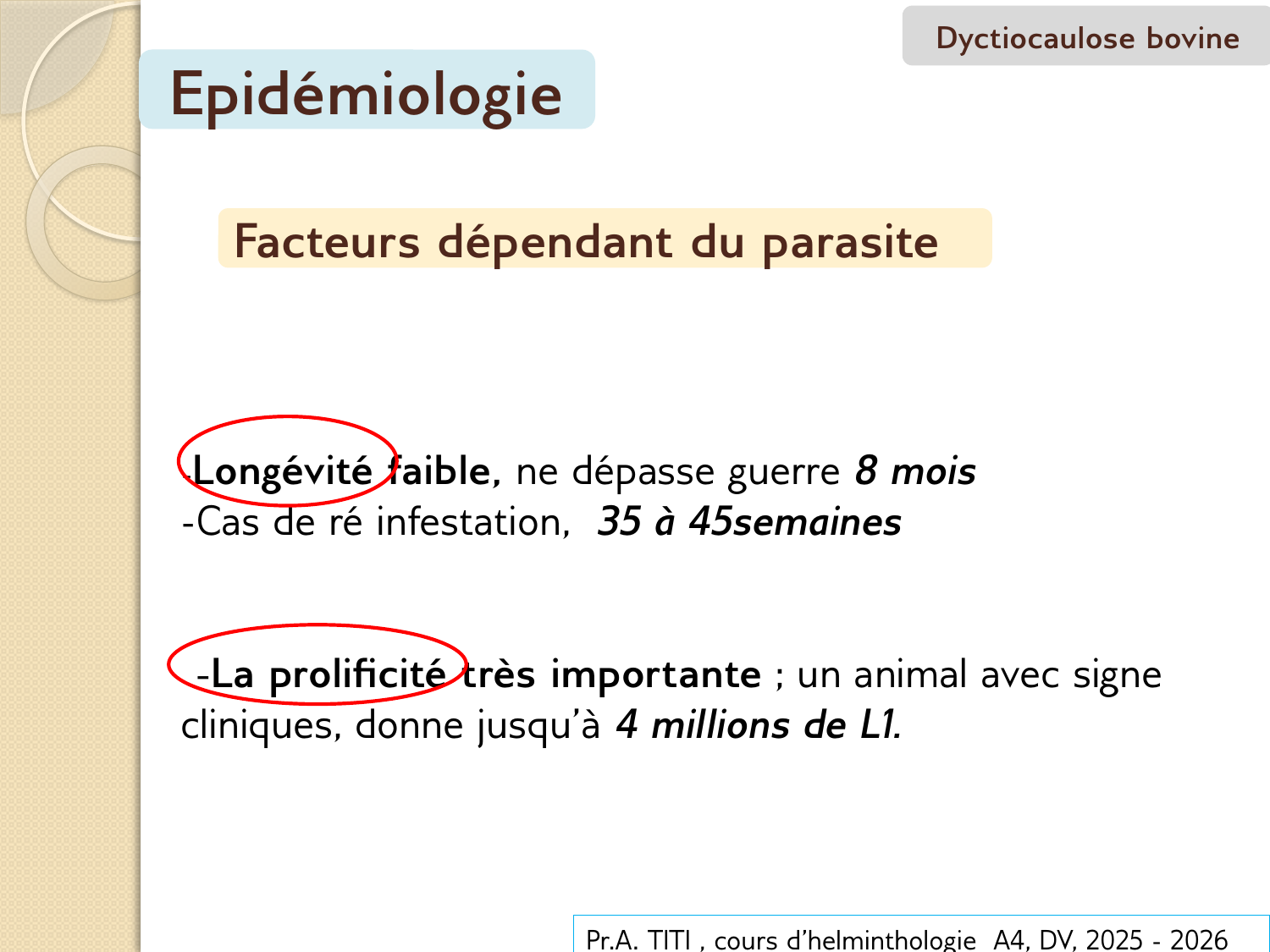

Dyctiocaulose bovine
Epidémiologie
Facteurs dépendant du parasite

-Longévité faible, ne dépasse guerre 8 mois
-Cas de ré infestation,  35 à 45semaines

 -La prolificité très importante ; un animal avec signe cliniques, donne jusqu’à 4 millions de L1.

Pr.A. TITI , cours d’helminthologie  A4, DV, 2025 - 2026